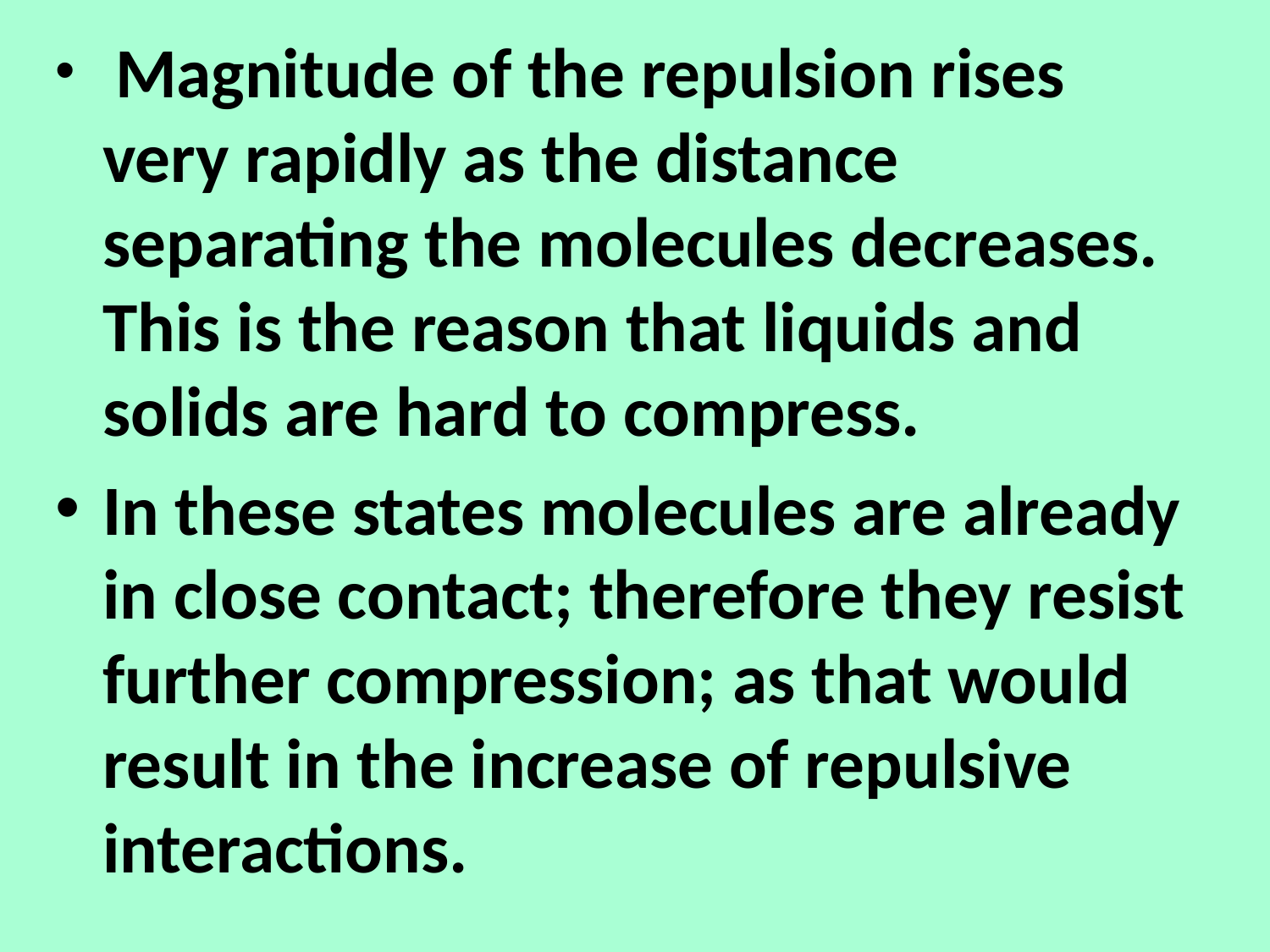

Magnitude of the repulsion rises very rapidly as the distance separating the molecules decreases. This is the reason that liquids and solids are hard to compress.
In these states molecules are already in close contact; therefore they resist further compression; as that would result in the increase of repulsive interactions.